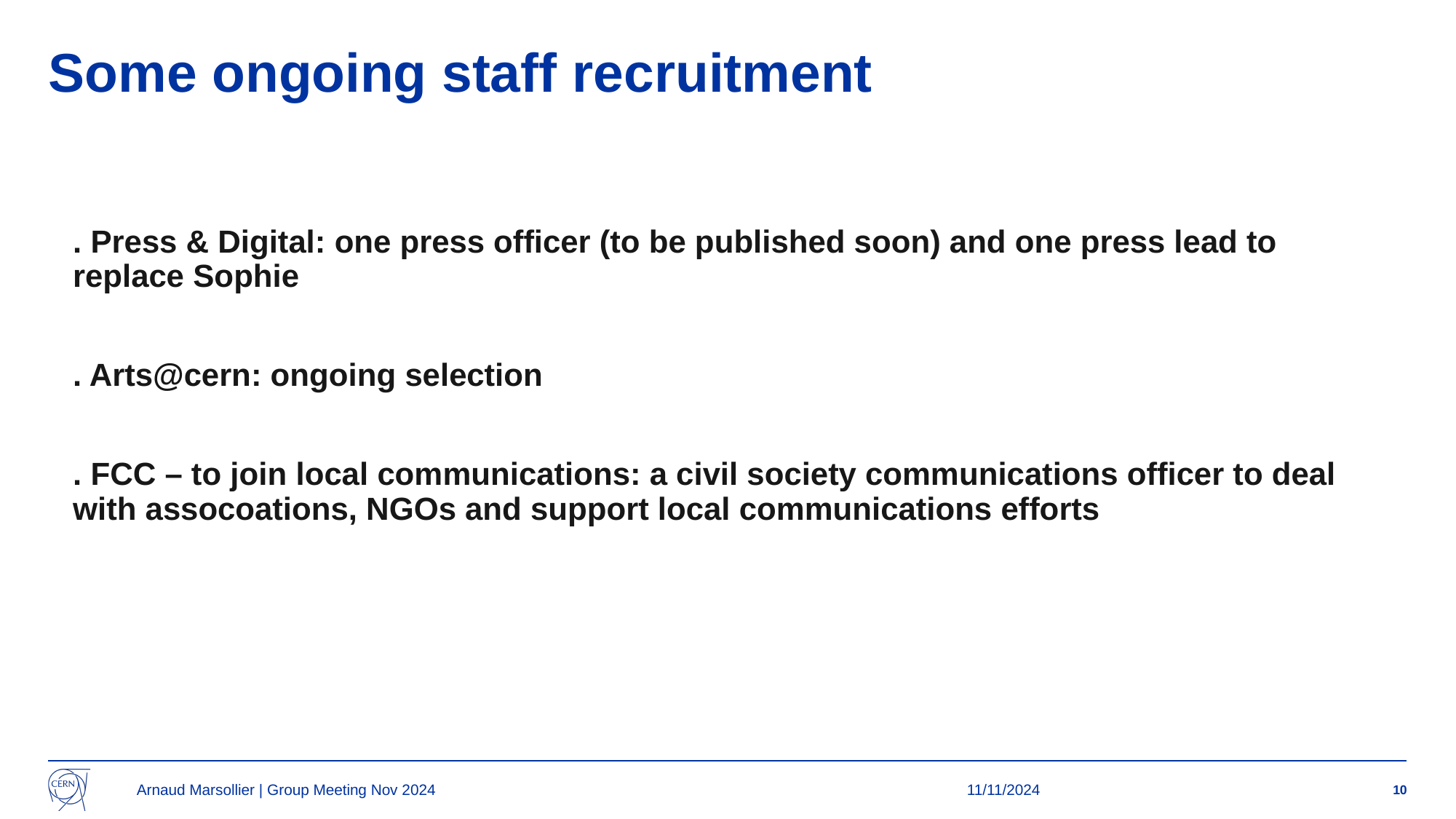

# Some ongoing staff recruitment

. Press & Digital: one press officer (to be published soon) and one press lead to replace Sophie

. Arts@cern: ongoing selection

. FCC – to join local communications: a civil society communications officer to deal with assocoations, NGOs and support local communications efforts

Arnaud Marsollier | Group Meeting Nov 2024
11/11/2024
10